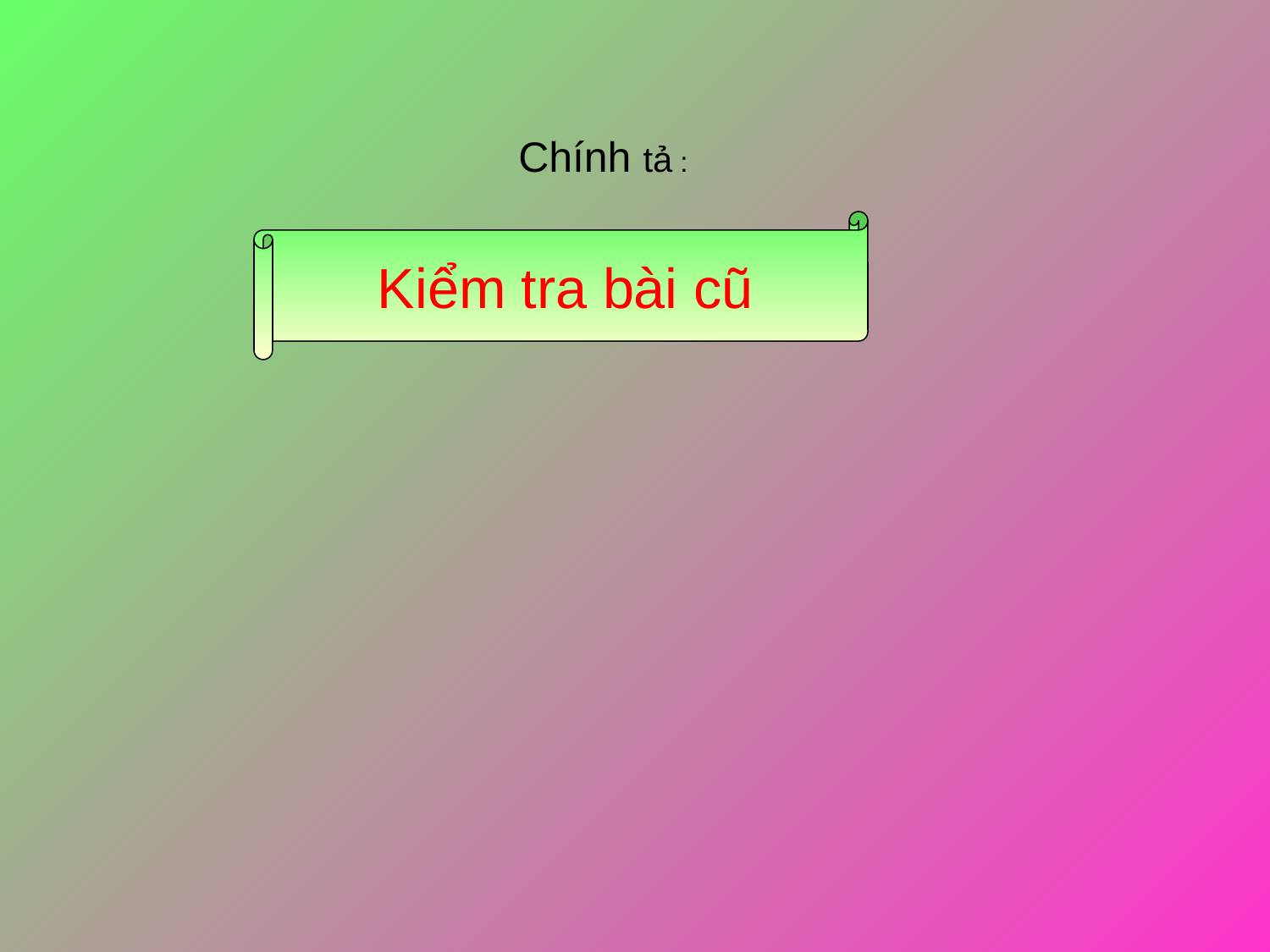

Chính tả :
Kiểm tra bài cũ